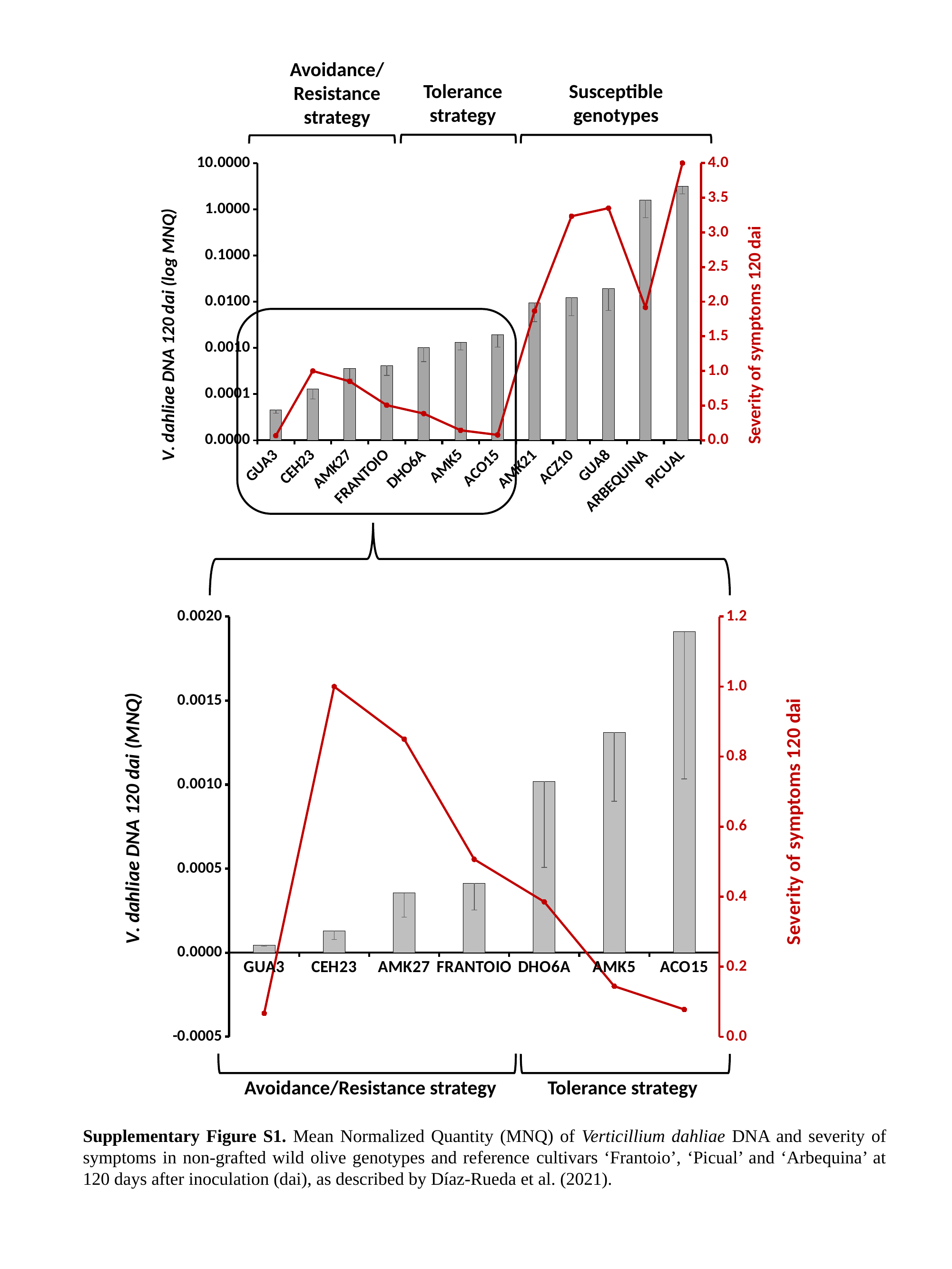

Avoidance/Resistance strategy

Tolerance strategy
Susceptible genotypes

### Chart

| Category | MNQ 120 dai | SYMTOMS 120 dai (FMS) |
|---|---|---|
| GUA3 | 4.5778375248286364e-05 | 0.06666666666666667 |
| CEH23 | 0.0001300527573507737 | 1.0 |
| AMK27 | 0.0003553301259141112 | 0.85 |
| FRANTOIO | 0.0004129544271685373 | 0.5066666666666665 |
| DHO6A | 0.0010193777797400919 | 0.3852777777777778 |
| AMK5 | 0.001310889681177435 | 0.1441666666666666 |
| ACO15 | 0.0019092039553397003 | 0.07777777777777782 |
| AMK21 | 0.009539490883644374 | 1.866666666666665 |
| ACZ10 | 0.01236438196997708 | 3.233333333333333 |
| GUA8 | 0.01934826706289889 | 3.35 |
| ARBEQUINA | 1.594417493878252 | 1.9181249999999999 |
| PICUAL | 3.1309325931876177 | 4.0 |

### Chart

| Category |  | SYMTOMS 120 dai (FMS) |
|---|---|---|
| GUA3 | 4.5778375248286364e-05 | 0.06666666666666667 |
| CEH23 | 0.0001300527573507737 | 1.0 |
| AMK27 | 0.0003553301259141112 | 0.85 |
| FRANTOIO | 0.0004129544271685373 | 0.5066666666666665 |
| DHO6A | 0.0010193777797400919 | 0.3852777777777778 |
| AMK5 | 0.001310889681177435 | 0.1441666666666666 |
| ACO15 | 0.0019092039553397003 | 0.07777777777777782 |

Avoidance/Resistance strategy
Tolerance strategy
Supplementary Figure S1. Mean Normalized Quantity (MNQ) of Verticillium dahliae DNA and severity of symptoms in non-grafted wild olive genotypes and reference cultivars ‘Frantoio’, ‘Picual’ and ‘Arbequina’ at 120 days after inoculation (dai), as described by Díaz-Rueda et al. (2021).